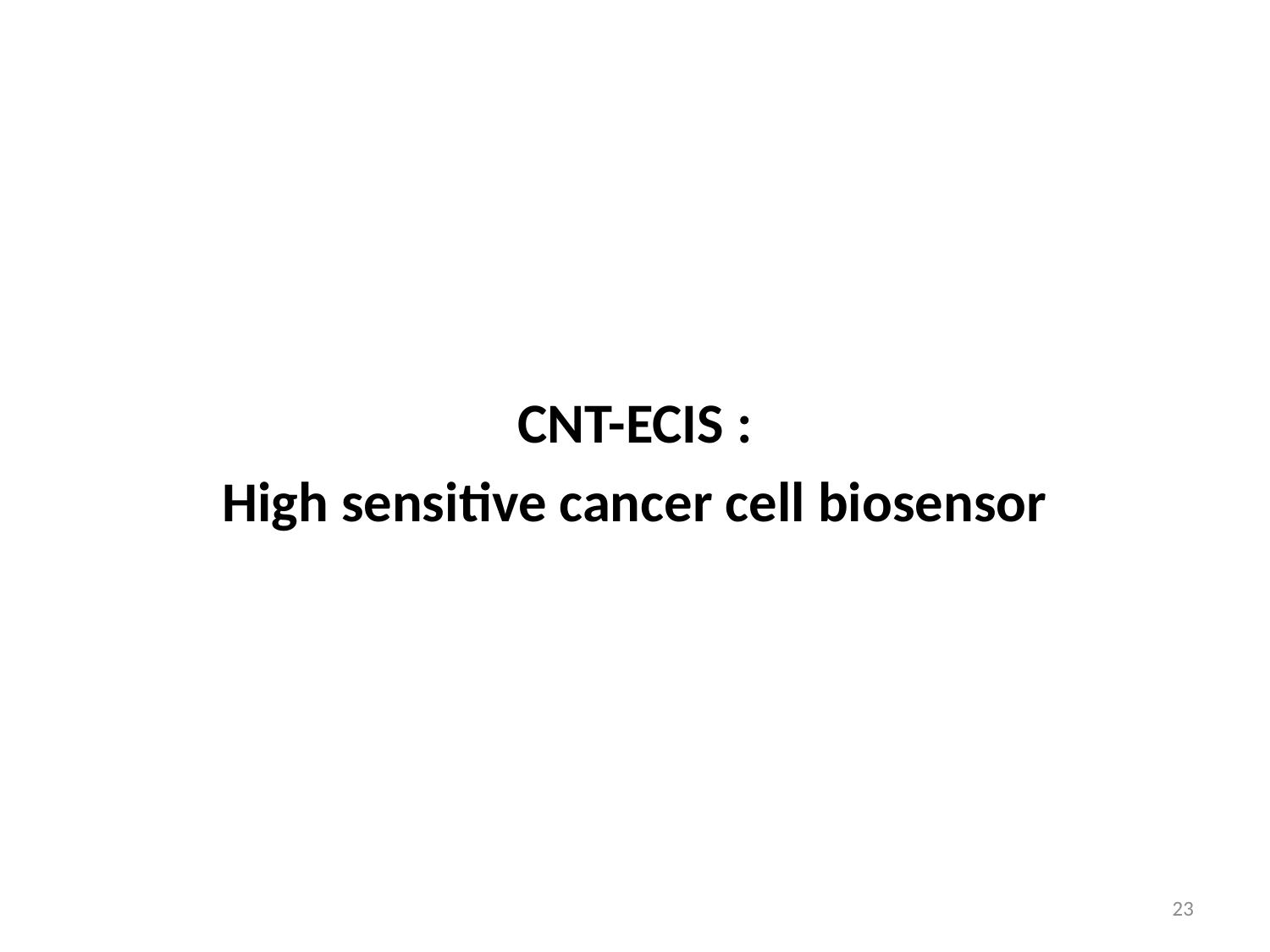

CNT-ECIS :
High sensitive cancer cell biosensor
23